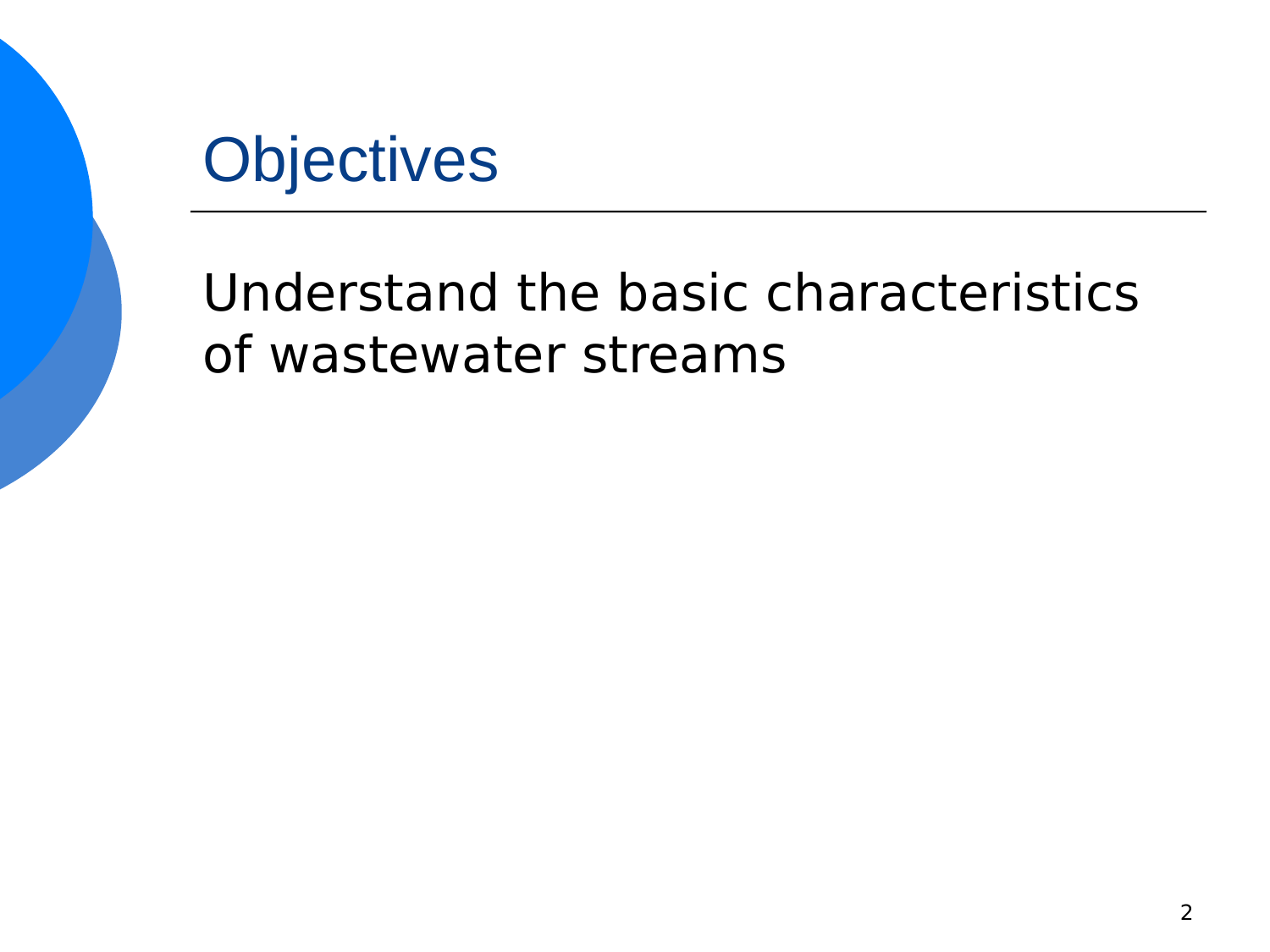

# Objectives
Understand the basic characteristics of wastewater streams

2